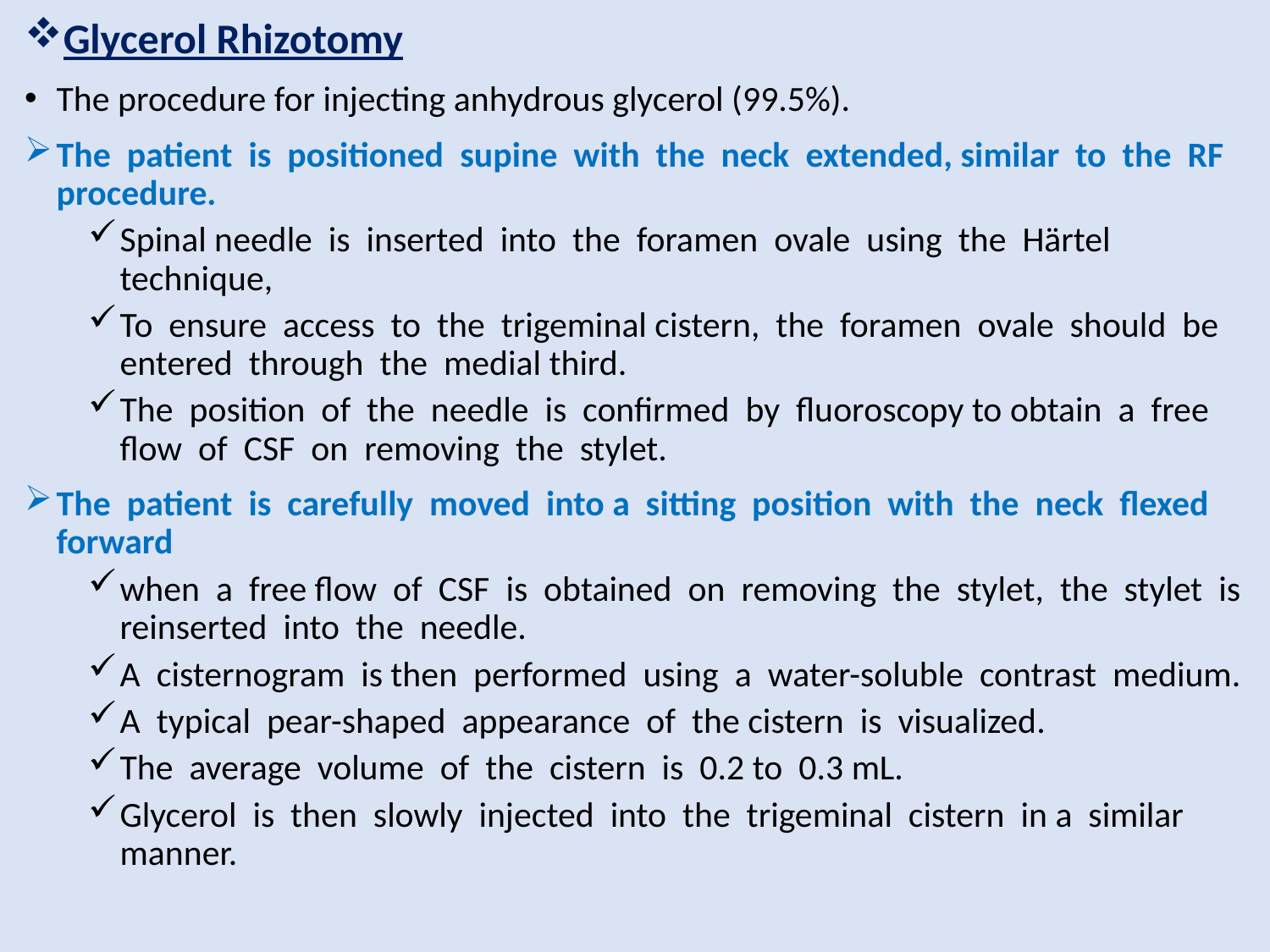

Glycerol Rhizotomy
The procedure for injecting anhydrous glycerol (99.5%).
The  patient  is  positioned  supine  with  the  neck  extended, similar  to  the  RF  procedure.
Spinal needle  is  inserted  into  the  foramen  ovale  using  the  Härtel  technique,
To  ensure  access  to  the  trigeminal cistern,  the  foramen  ovale  should  be  entered  through  the  medial third.
The  position  of  the  needle  is  confirmed  by  fluoroscopy to obtain  a  free  flow  of  CSF  on  removing  the  stylet.
The  patient  is  carefully  moved  into a  sitting  position  with  the  neck  flexed  forward
when  a  free flow  of  CSF  is  obtained  on  removing  the  stylet,  the  stylet  is reinserted  into  the  needle.
A  cisternogram  is then  performed  using  a  water-soluble  contrast  medium.
A  typical  pear-shaped  appearance  of  the cistern  is  visualized.
The  average  volume  of  the  cistern  is  0.2 to  0.3 mL.
Glycerol  is  then  slowly  injected  into  the  trigeminal  cistern  in a  similar  manner.